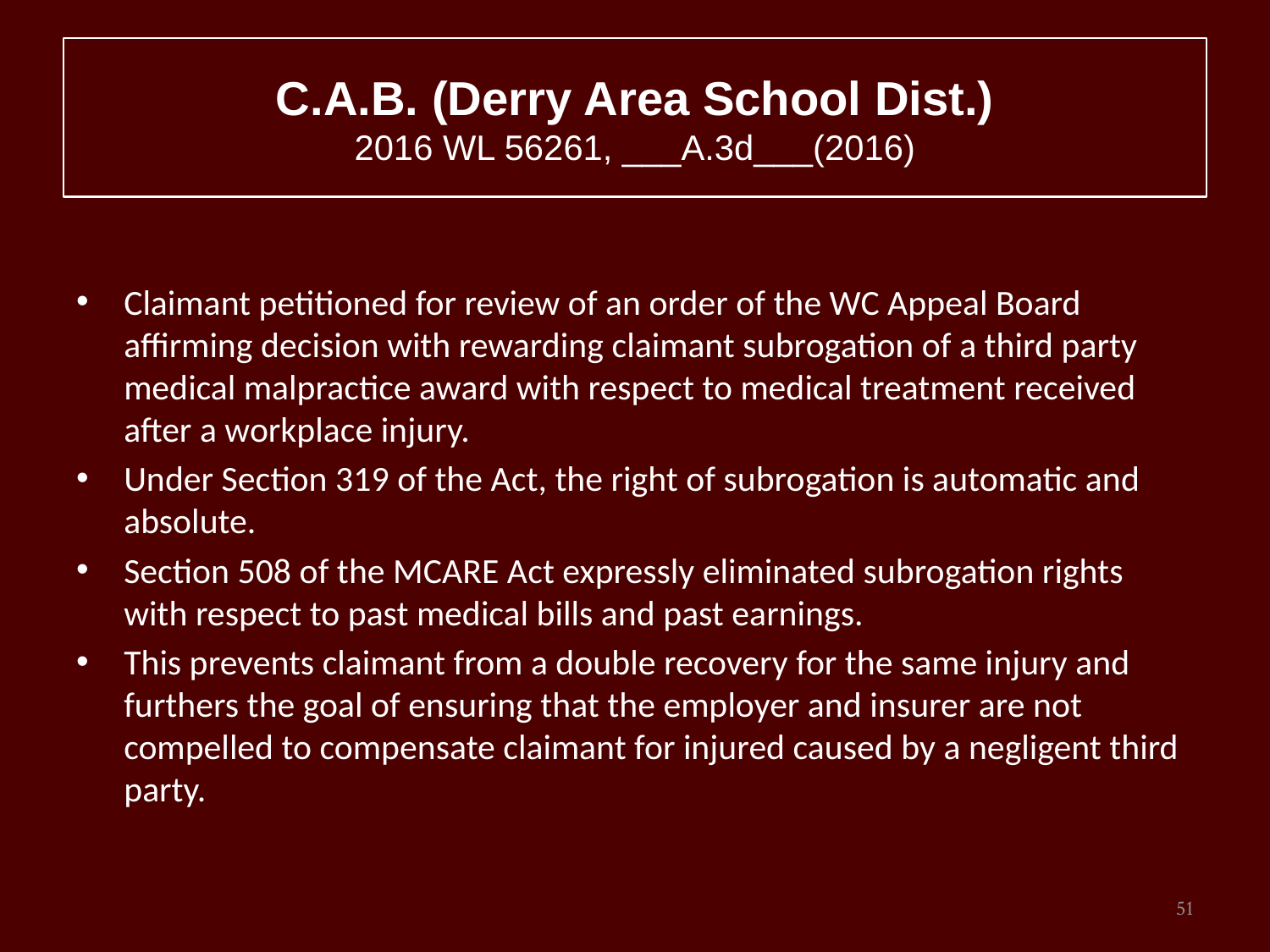

# C.A.B. (Derry Area School Dist.) 2016 WL 56261, ___A.3d___(2016)
Claimant petitioned for review of an order of the WC Appeal Board affirming decision with rewarding claimant subrogation of a third party medical malpractice award with respect to medical treatment received after a workplace injury.
Under Section 319 of the Act, the right of subrogation is automatic and absolute.
Section 508 of the MCARE Act expressly eliminated subrogation rights with respect to past medical bills and past earnings.
This prevents claimant from a double recovery for the same injury and furthers the goal of ensuring that the employer and insurer are not compelled to compensate claimant for injured caused by a negligent third party.
51